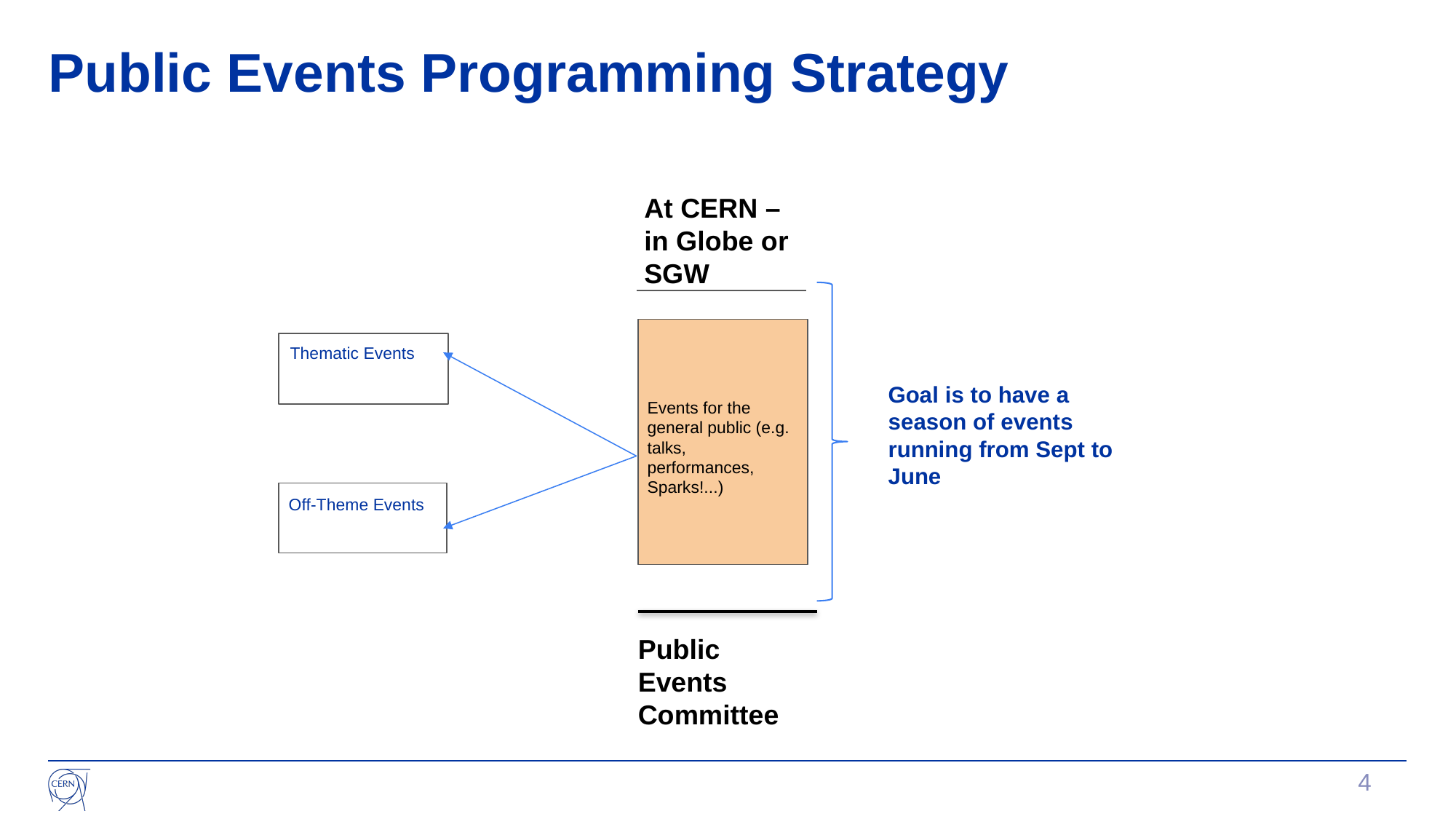

# Public Events Programming Strategy
At CERN – in Globe or SGW

Thematic Events

Goal is to have a season of events running from Sept to June
Events for the general public (e.g. talks, performances, Sparks!...)

Off-Theme Events

Public Events Committee
4